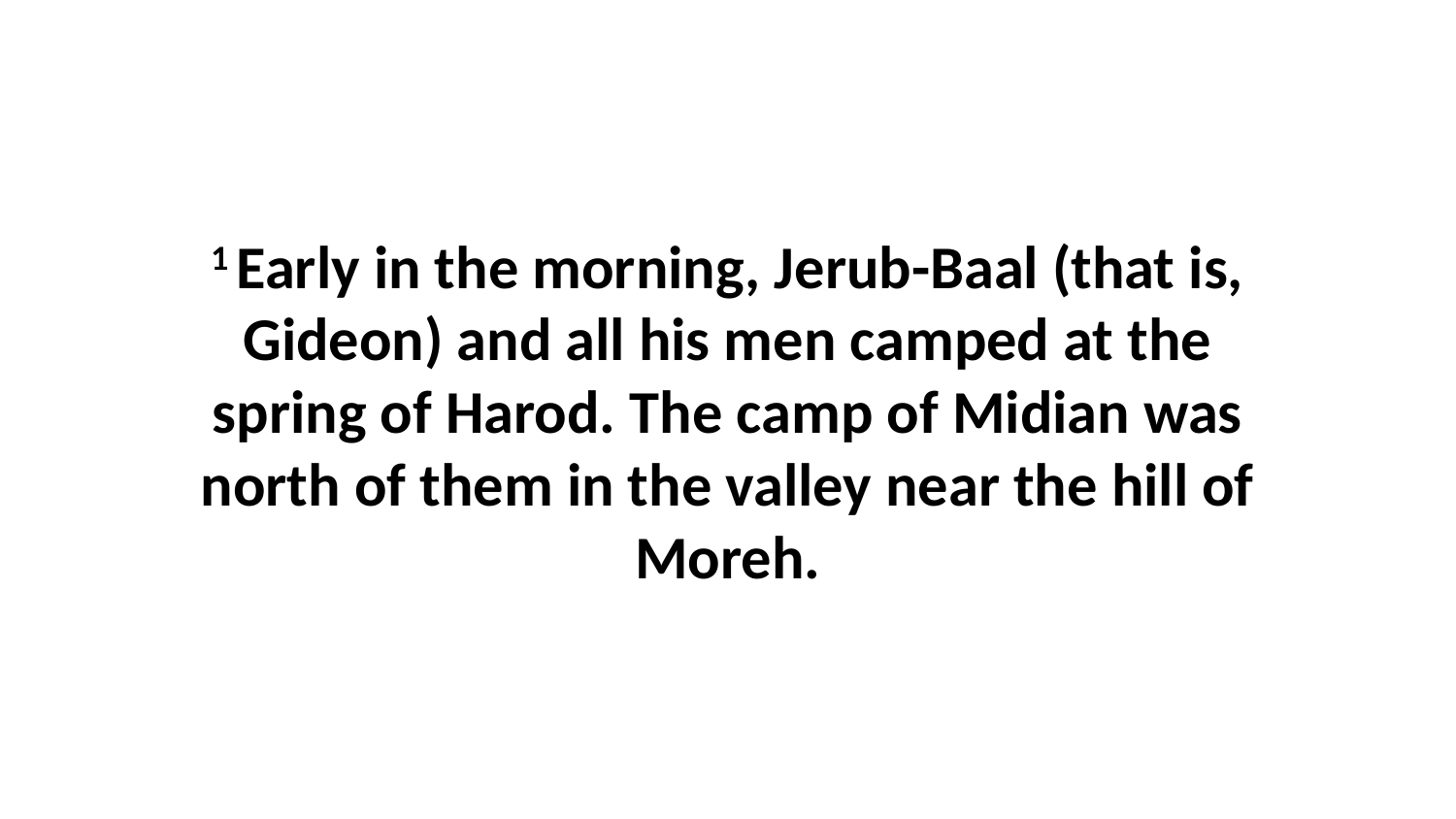

1 Early in the morning, Jerub-Baal (that is, Gideon) and all his men camped at the spring of Harod. The camp of Midian was north of them in the valley near the hill of Moreh.